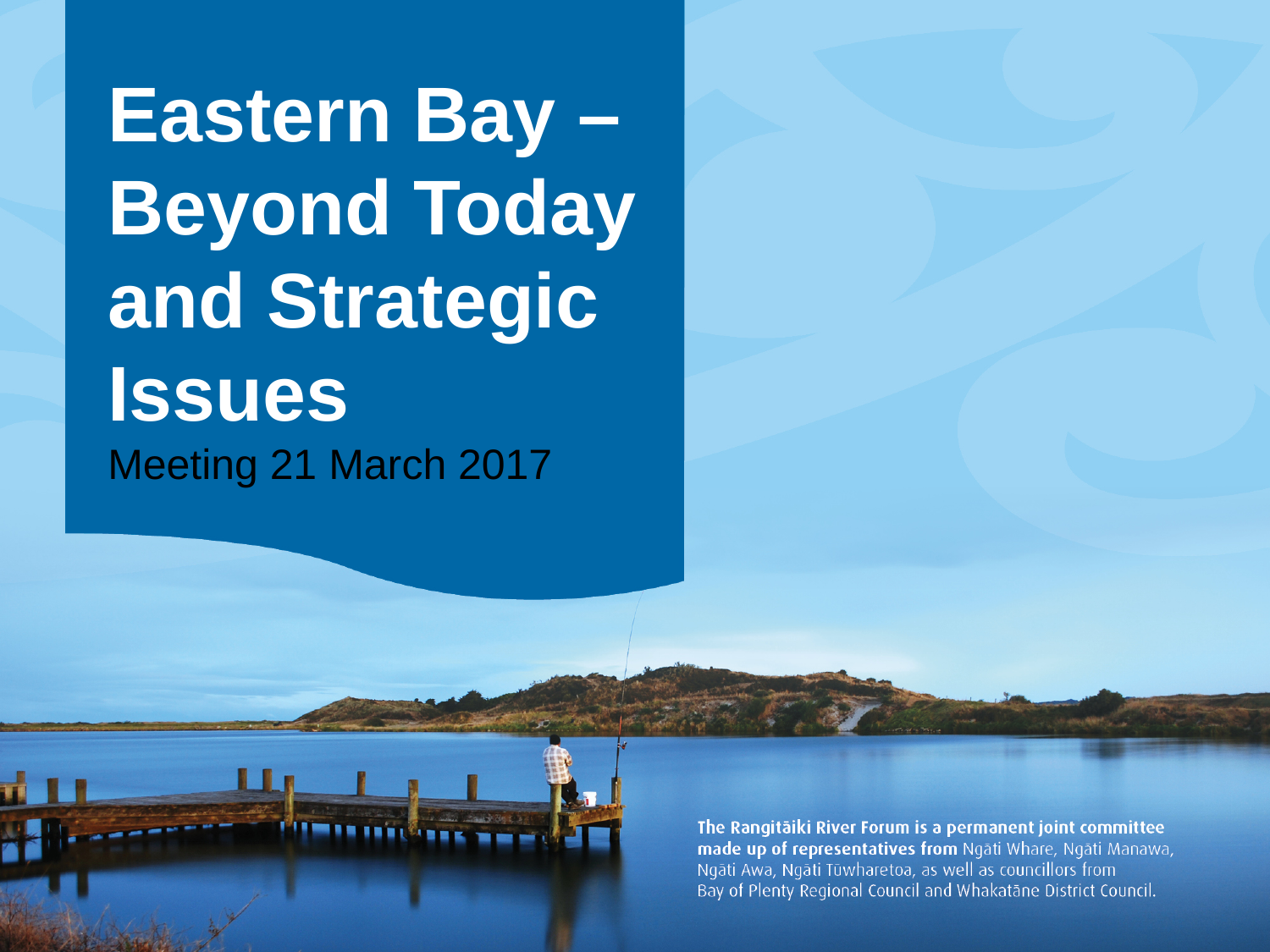

# Eastern Bay – Beyond Today and Strategic Issues Meeting 21 March 2017